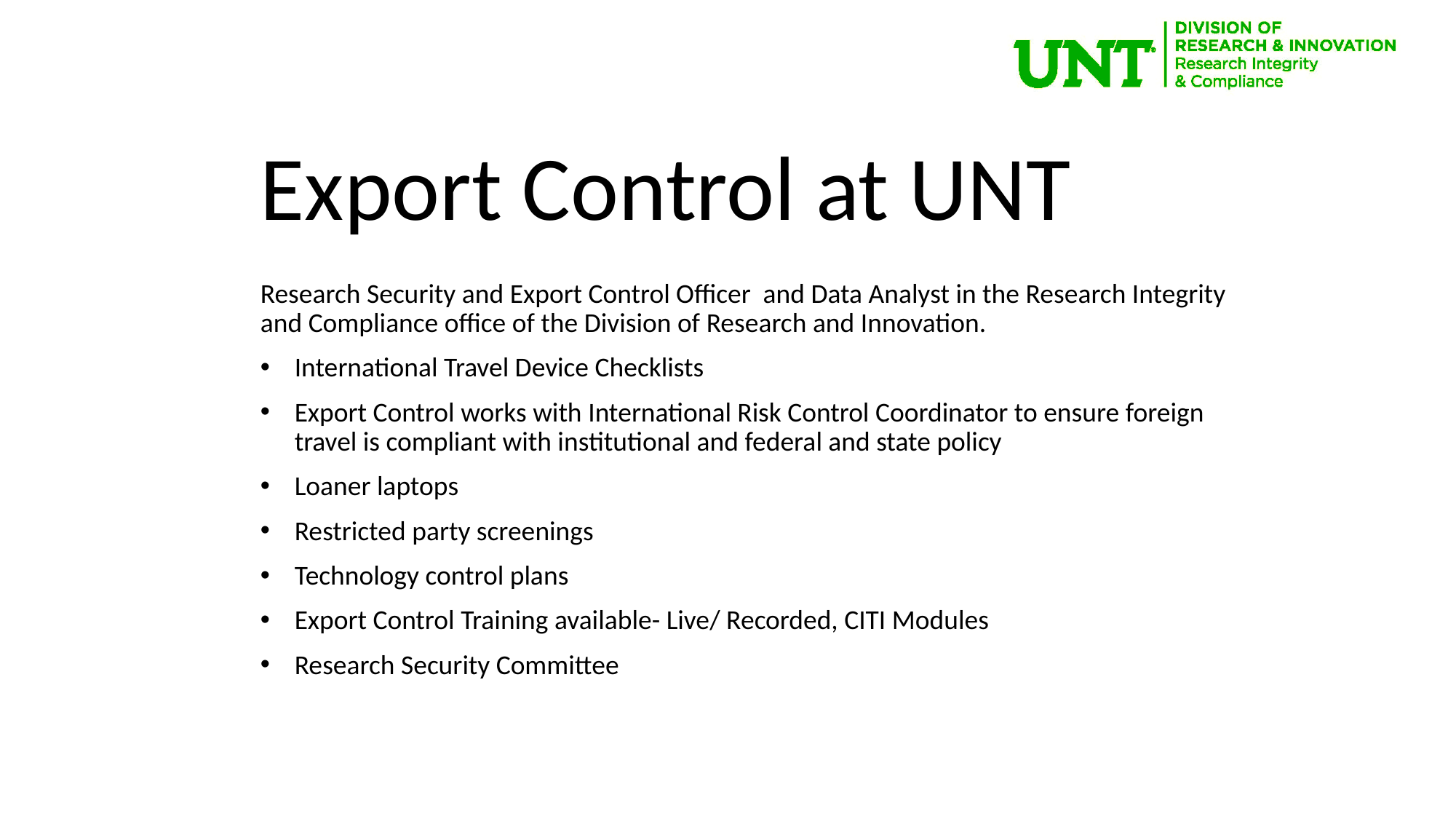

Export Control at UNT
Research Security and Export Control Officer  and Data Analyst in the Research Integrity and Compliance office of the Division of Research and Innovation.
International Travel Device Checklists
Export Control works with International Risk Control Coordinator to ensure foreign travel is compliant with institutional and federal and state policy
Loaner laptops
Restricted party screenings
Technology control plans
Export Control Training available- Live/ Recorded, CITI Modules
Research Security Committee